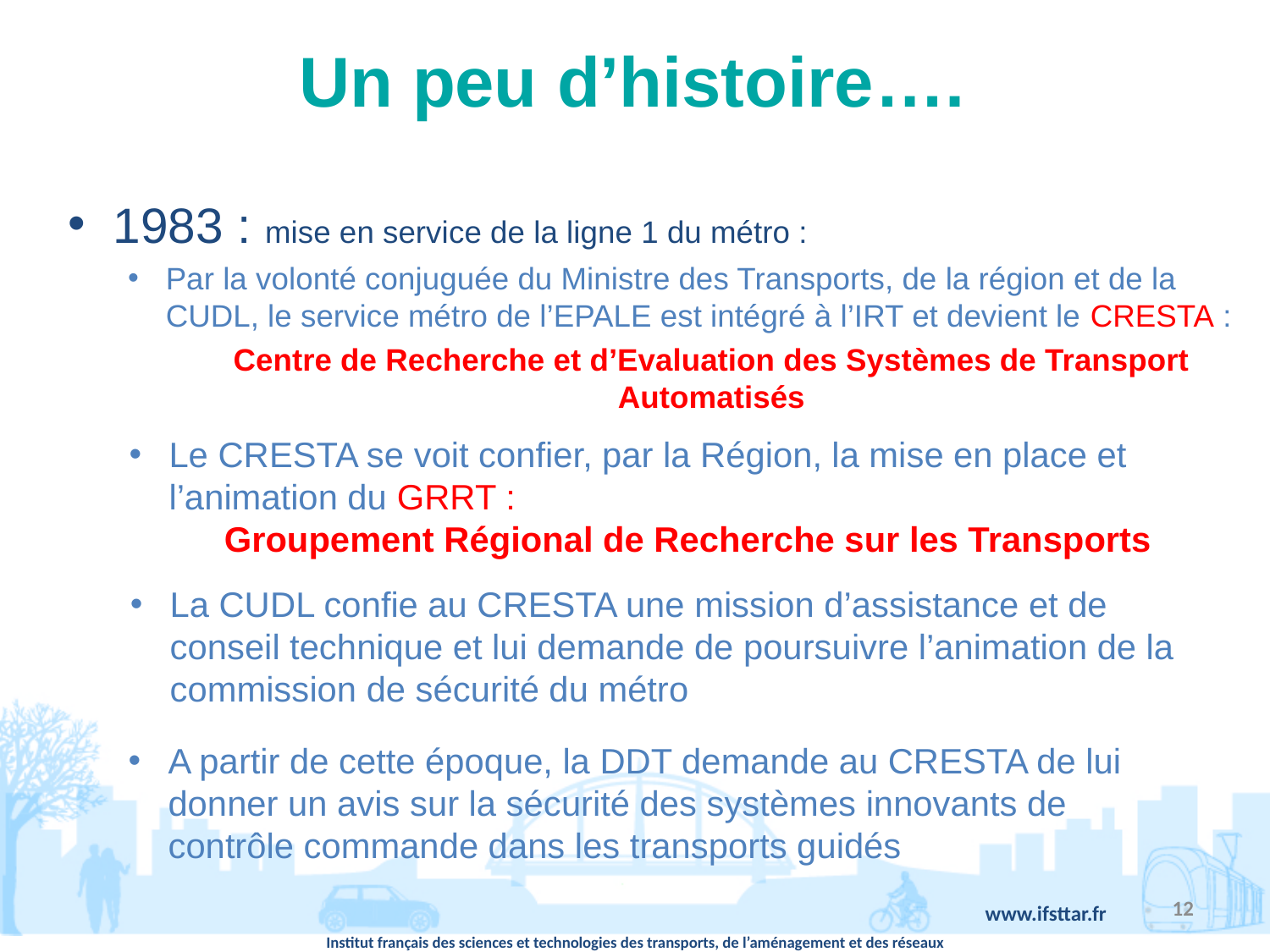

# Un peu d’histoire….
1983 : mise en service de la ligne 1 du métro :
Par la volonté conjuguée du Ministre des Transports, de la région et de la CUDL, le service métro de l’EPALE est intégré à l’IRT et devient le CRESTA :
Centre de Recherche et d’Evaluation des Systèmes de Transport Automatisés
Le CRESTA se voit confier, par la Région, la mise en place et l’animation du GRRT :
Groupement Régional de Recherche sur les Transports
La CUDL confie au CRESTA une mission d’assistance et de conseil technique et lui demande de poursuivre l’animation de la commission de sécurité du métro
A partir de cette époque, la DDT demande au CRESTA de lui donner un avis sur la sécurité des systèmes innovants de contrôle commande dans les transports guidés
12